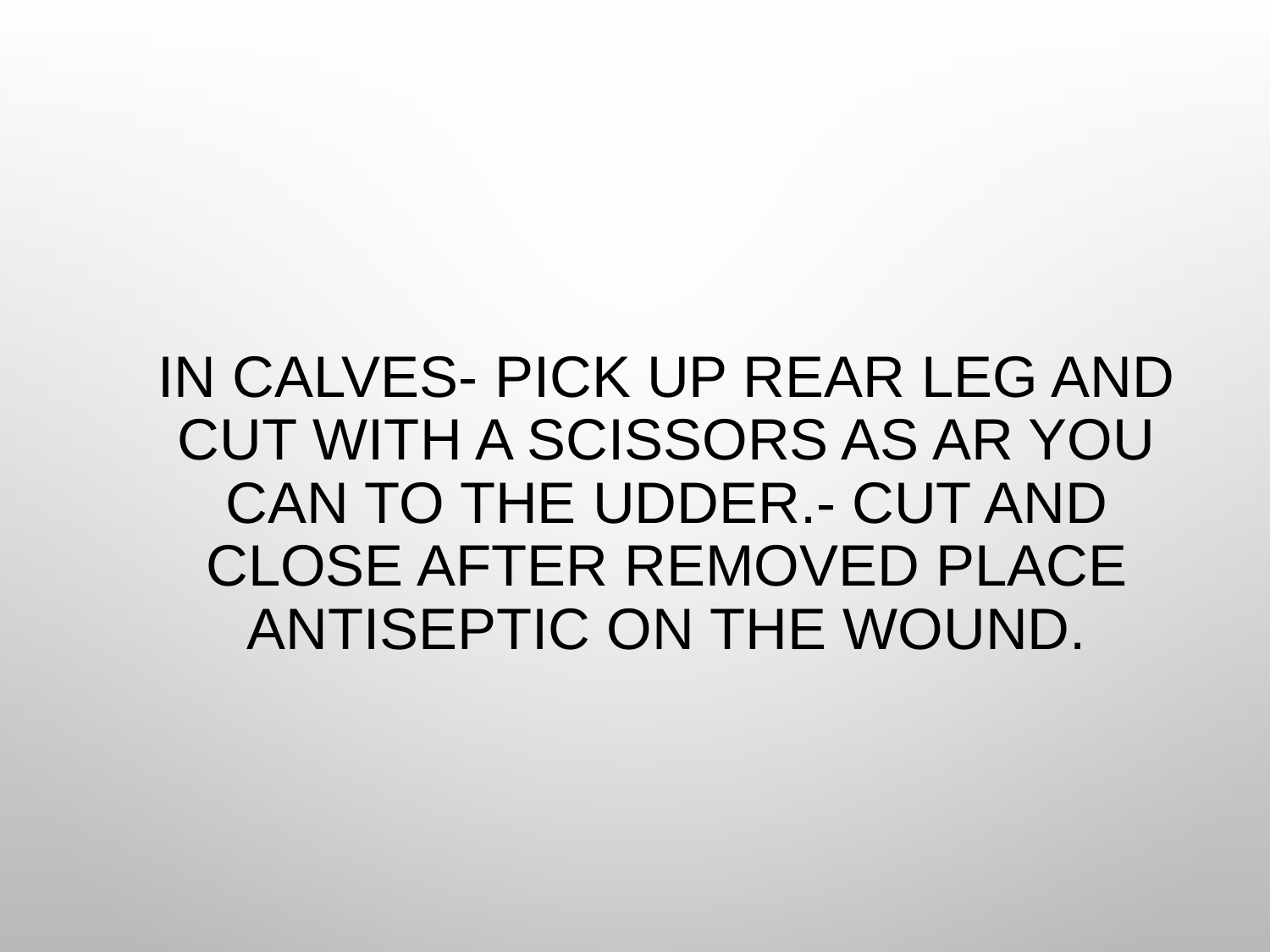

# In calves- pick up rear leg and cut with a scissors as ar you can to the udder.- cut and close after removed place antiseptic on the wound.